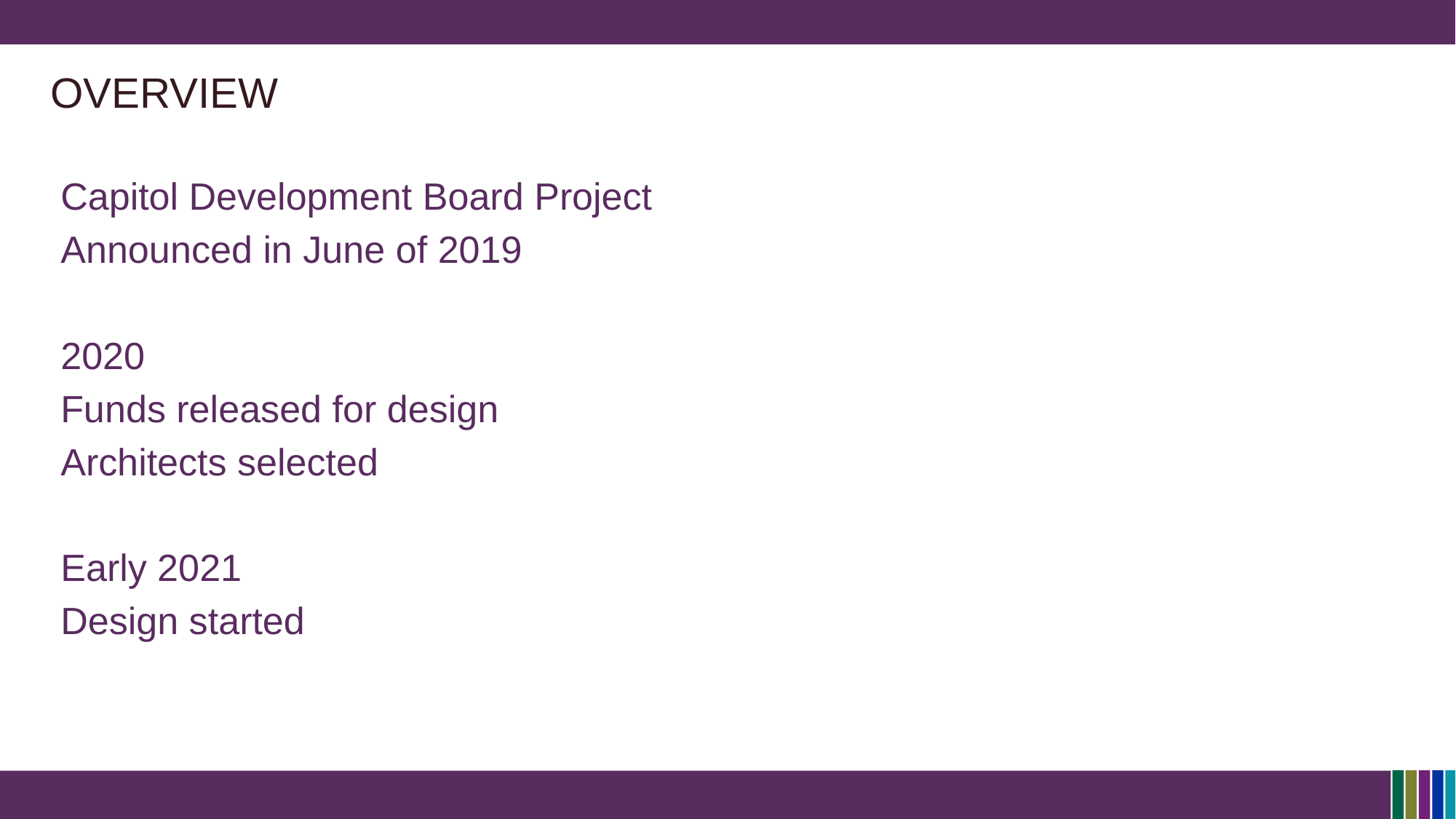

# Overview
Capitol Development Board Project
Announced in June of 2019

2020
Funds released for design
Architects selected

Early 2021
Design started